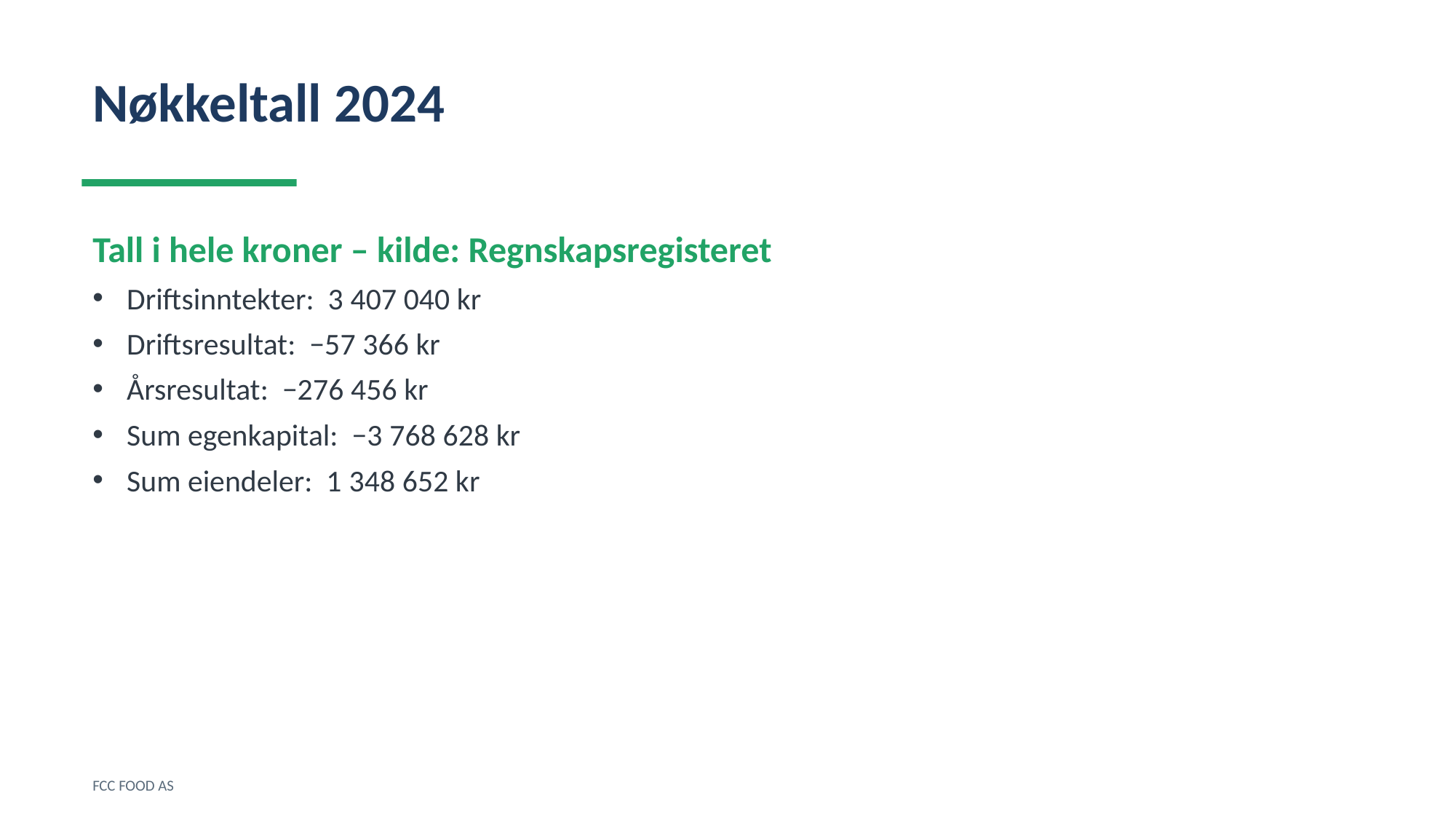

Nøkkeltall 2024

Tall i hele kroner – kilde: Regnskapsregisteret
Driftsinntekter:  3 407 040 kr
Driftsresultat:  −57 366 kr
Årsresultat:  −276 456 kr
Sum egenkapital:  −3 768 628 kr
Sum eiendeler:  1 348 652 kr
FCC FOOD AS